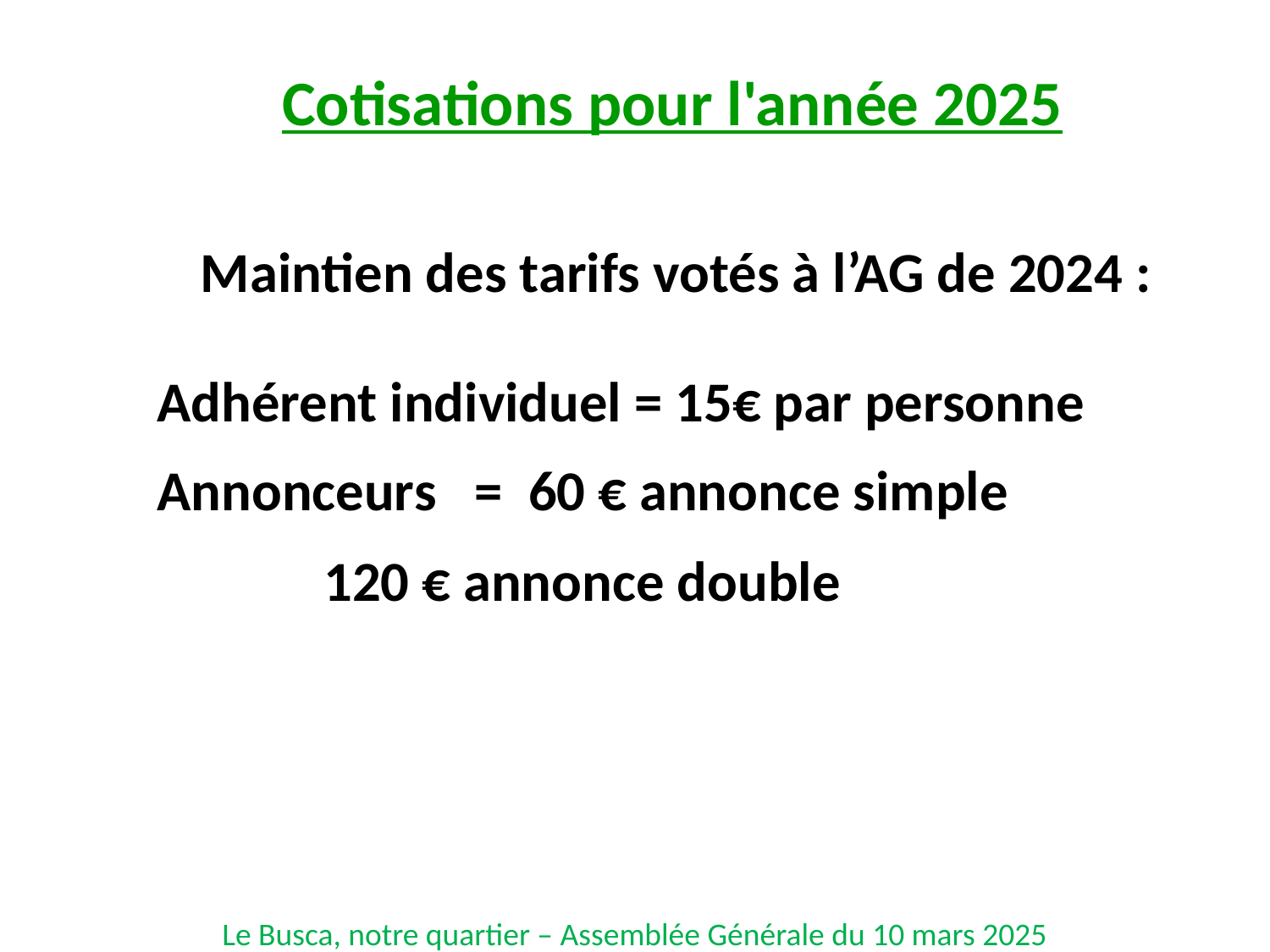

Cotisations pour l'année 2025
Maintien des tarifs votés à l’AG de 2024 :

Adhérent individuel = 15€ par personne
Annonceurs   =  60 € annonce simple
		     120 € annonce double

Le Busca, notre quartier – Assemblée Générale du 10 mars 2025